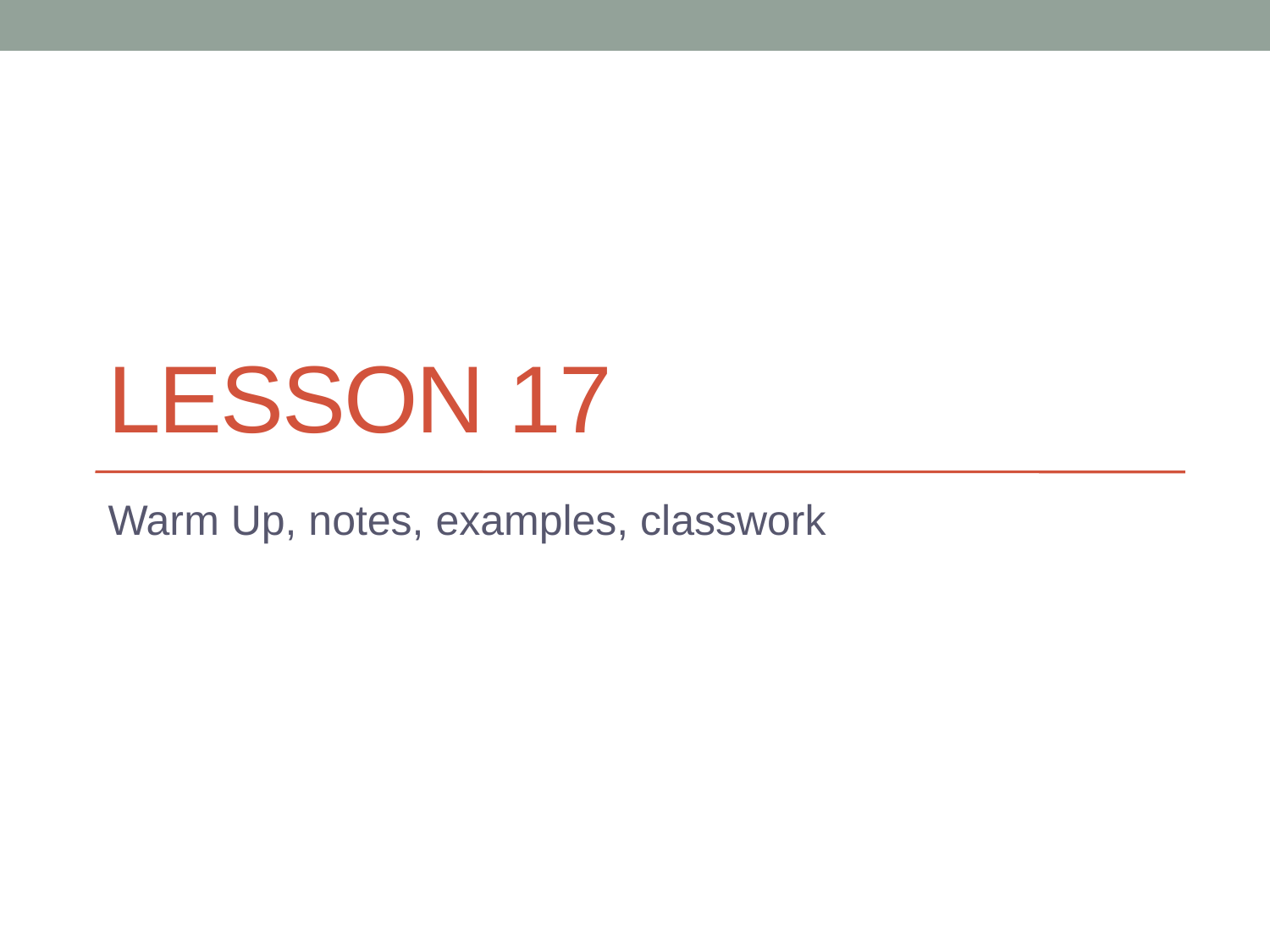

# Lesson 17
Warm Up, notes, examples, classwork